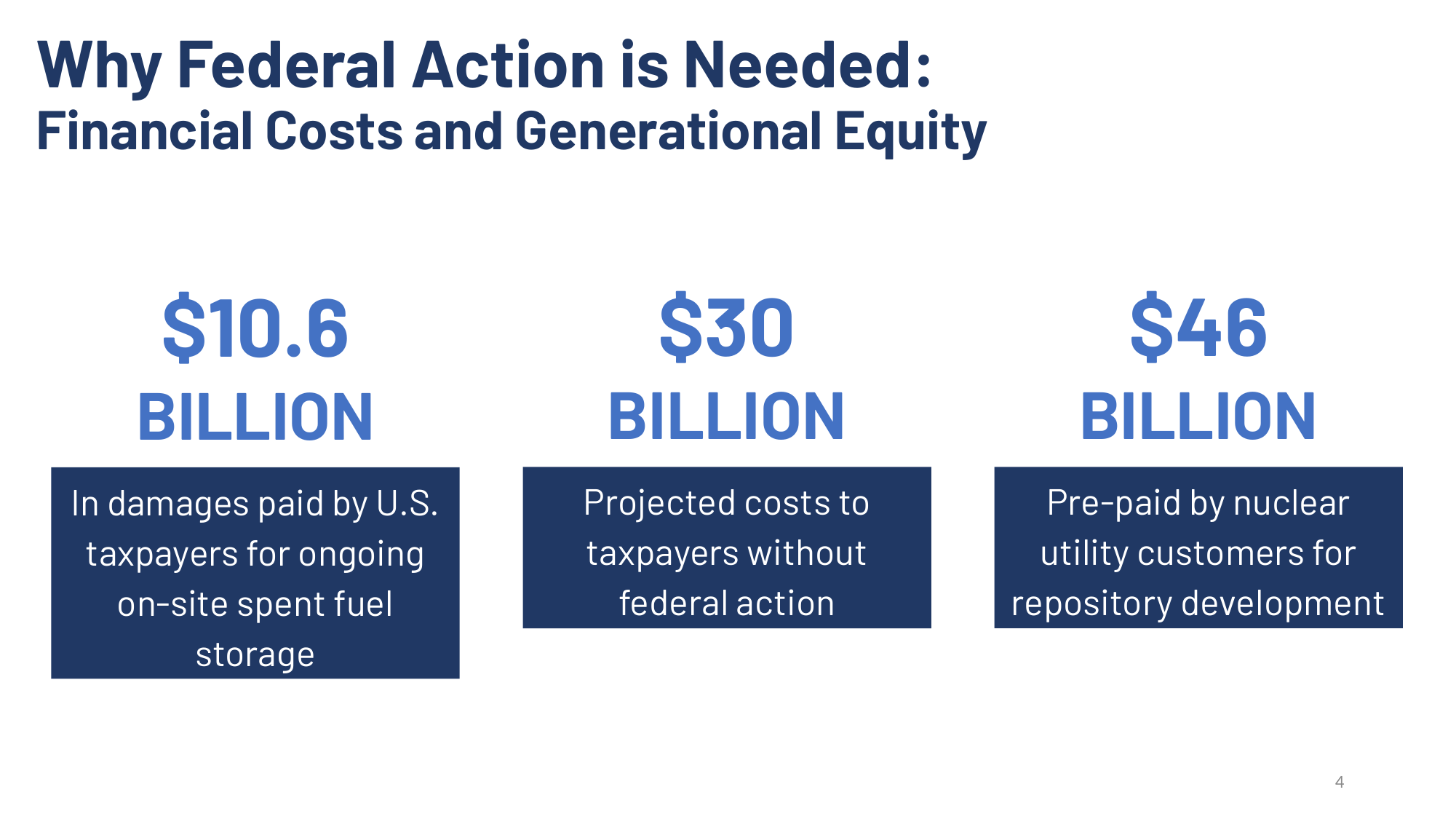

# Why Federal Action is Needed: Financial Costs and Generational Equity
$30
BILLION

$46
BILLION

$10.6
BILLION

Pre-paid by nuclear utility customers for repository development
Projected costs to taxpayers without federal action
In damages paid by U.S. taxpayers for ongoing on-site spent fuel storage
4